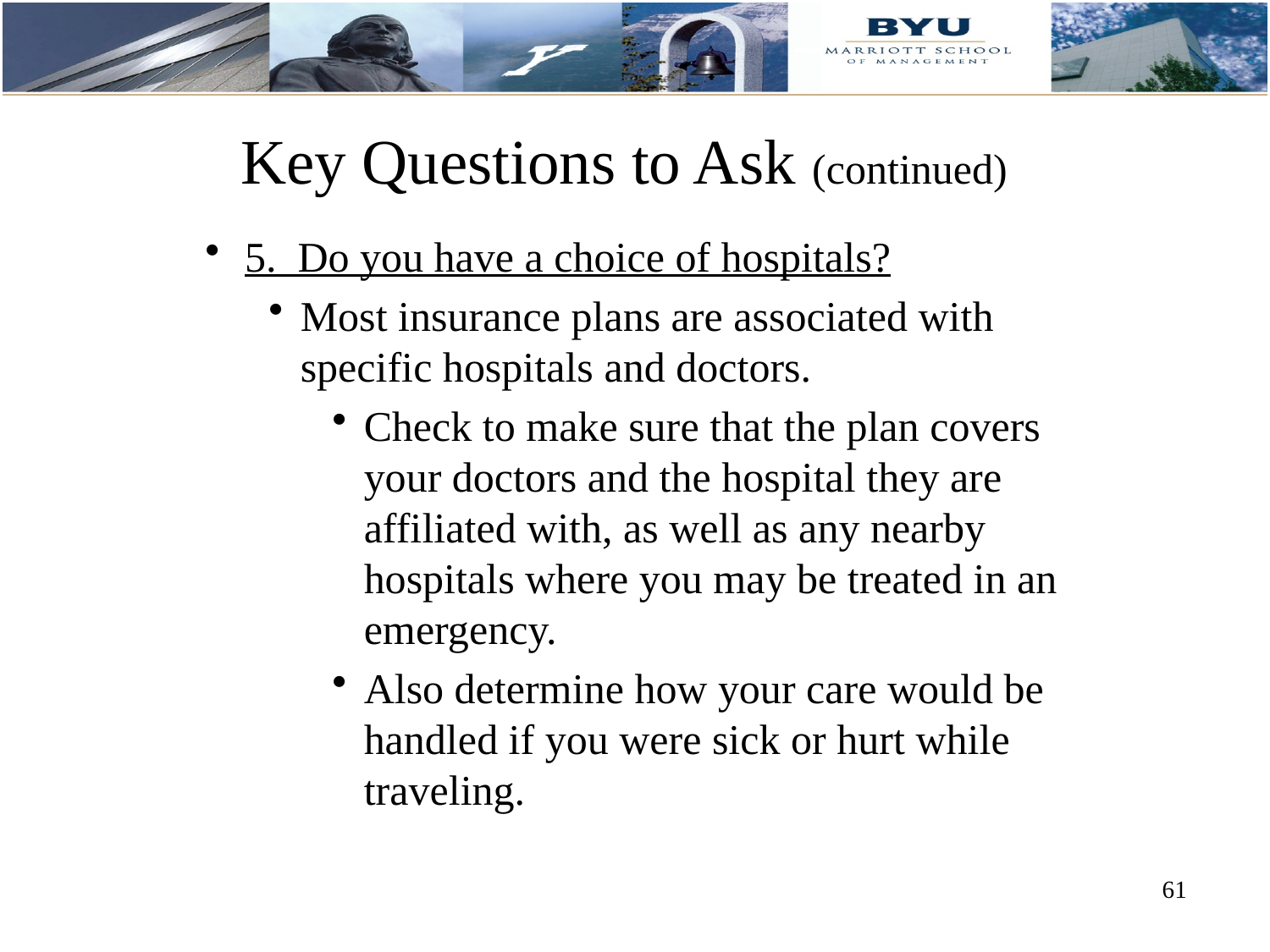

# Key Questions to Ask (continued)
5.  Do you have a choice of hospitals?
Most insurance plans are associated with specific hospitals and doctors.
Check to make sure that the plan covers your doctors and the hospital they are affiliated with, as well as any nearby hospitals where you may be treated in an emergency.
Also determine how your care would be handled if you were sick or hurt while traveling.